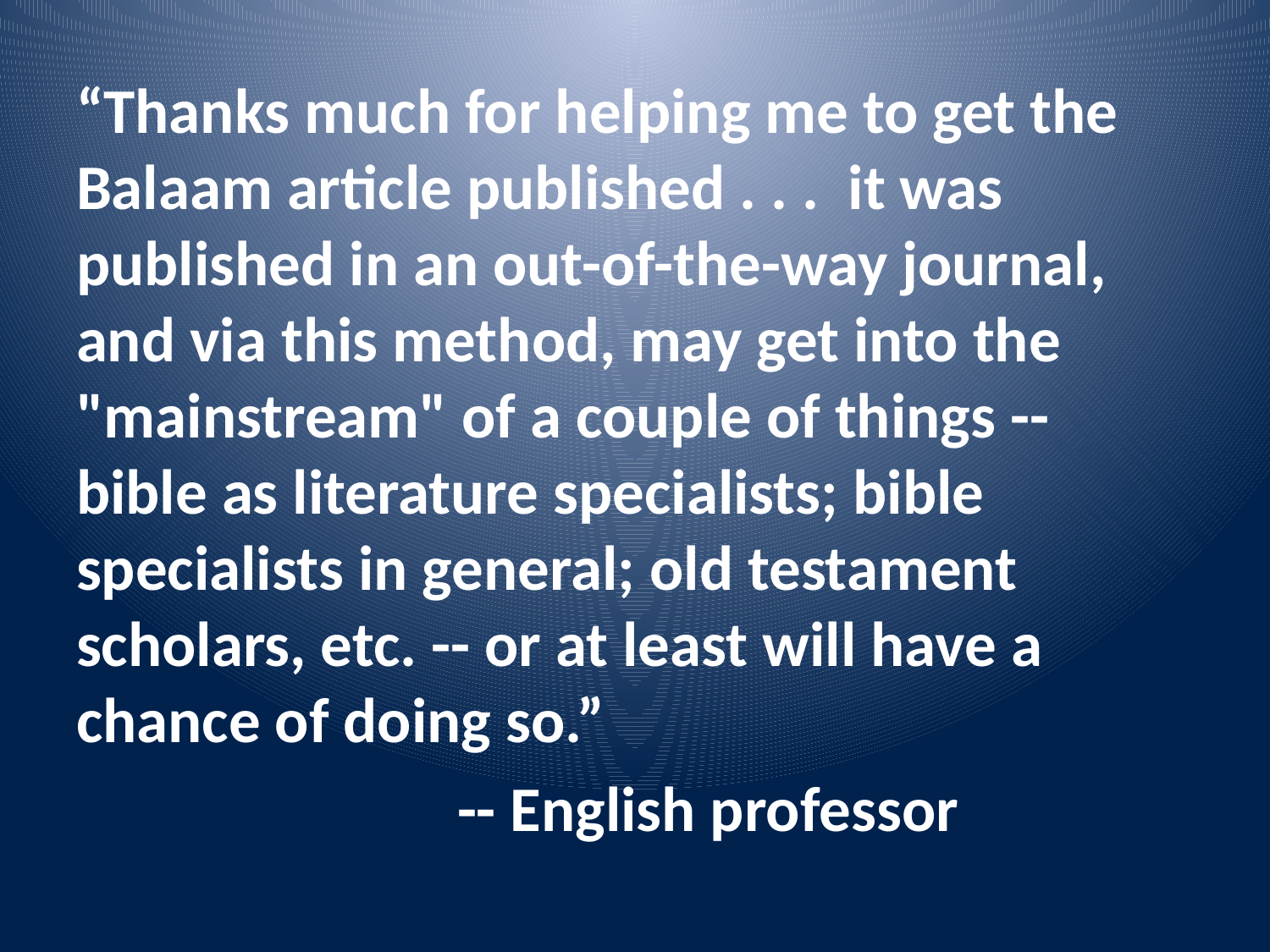

“Thanks much for helping me to get the Balaam article published . . .  it was published in an out-of-the-way journal, and via this method, may get into the "mainstream" of a couple of things -- bible as literature specialists; bible specialists in general; old testament scholars, etc. -- or at least will have a chance of doing so.”
			-- English professor